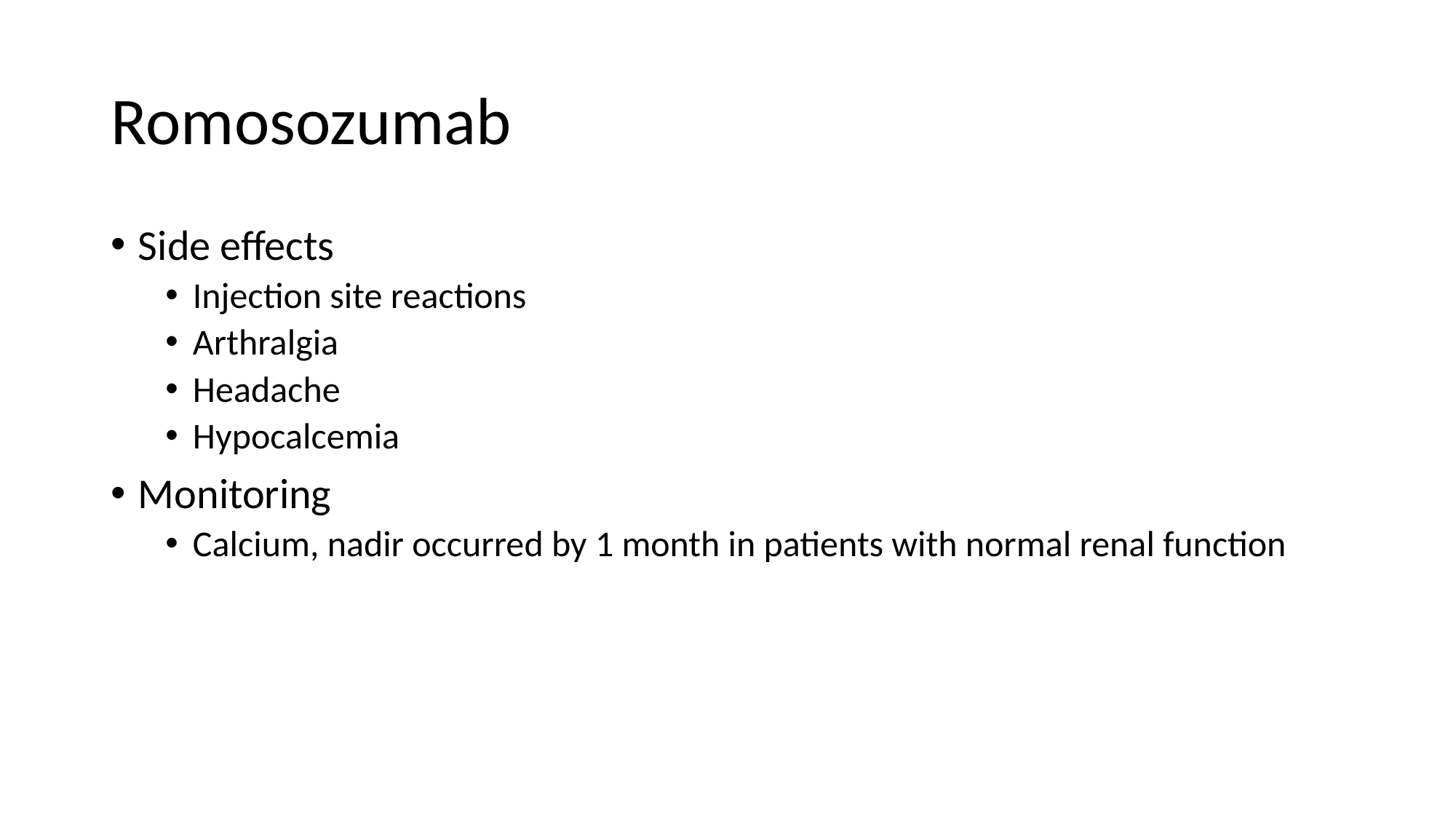

# Romosozumab
Side effects
Injection site reactions
Arthralgia
Headache
Hypocalcemia
Monitoring
Calcium, nadir occurred by 1 month in patients with normal renal function